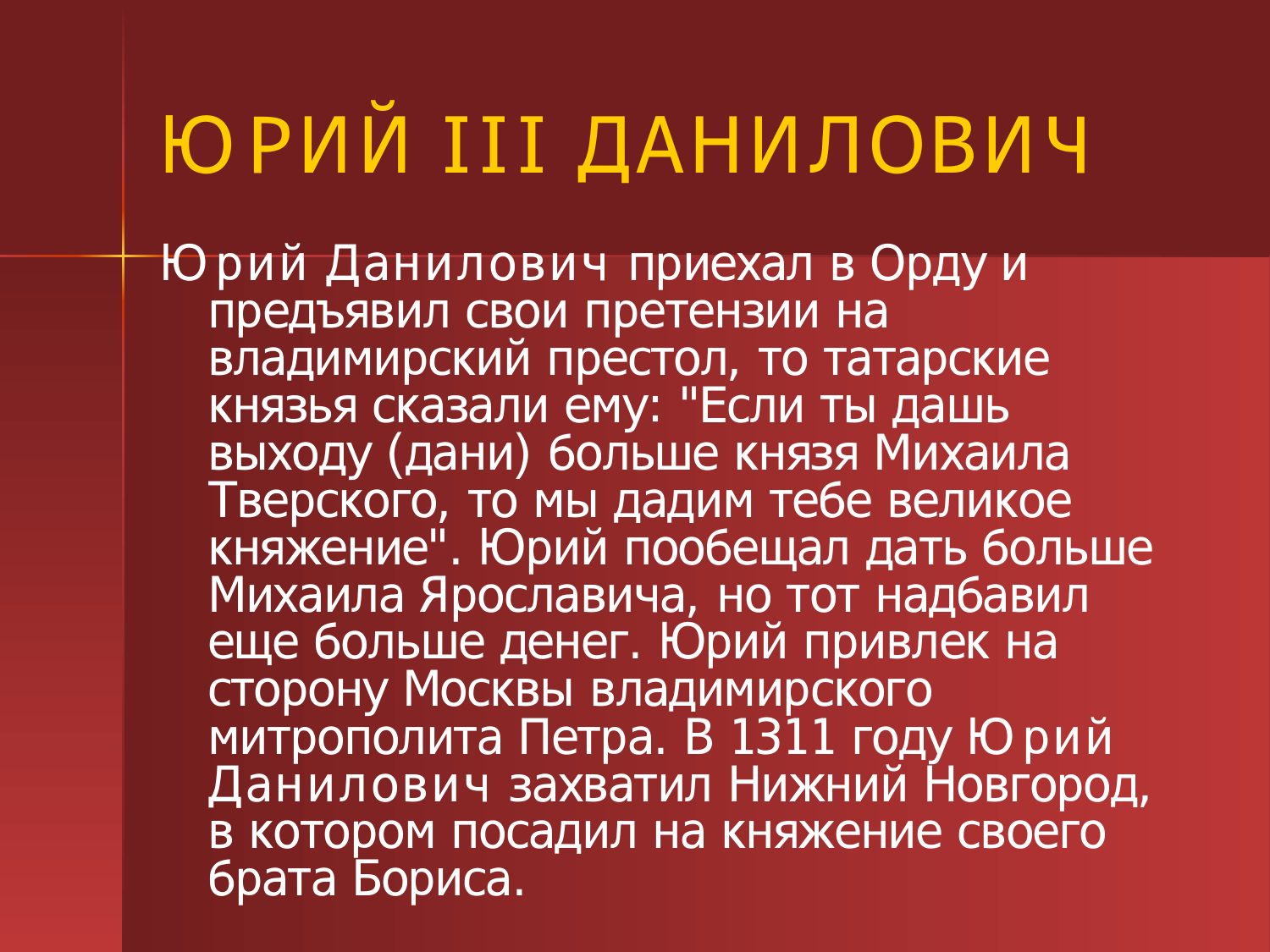

# ЮРИЙ III ДАНИЛОВИЧ
Юрий Данилович приехал в Орду и предъявил свои претензии на владимирский престол, то татарские князья сказали ему: "Если ты дашь выходу (дани) больше князя Михаила Тверского, то мы дадим тебе великое княжение". Юрий пообещал дать больше Михаила Ярославича, но тот надбавил еще больше денег. Юрий привлек на сторону Москвы владимирского митрополита Петра. В 1311 году Юрий Данилович захватил Нижний Новгород, в котором посадил на княжение своего брата Бориса.